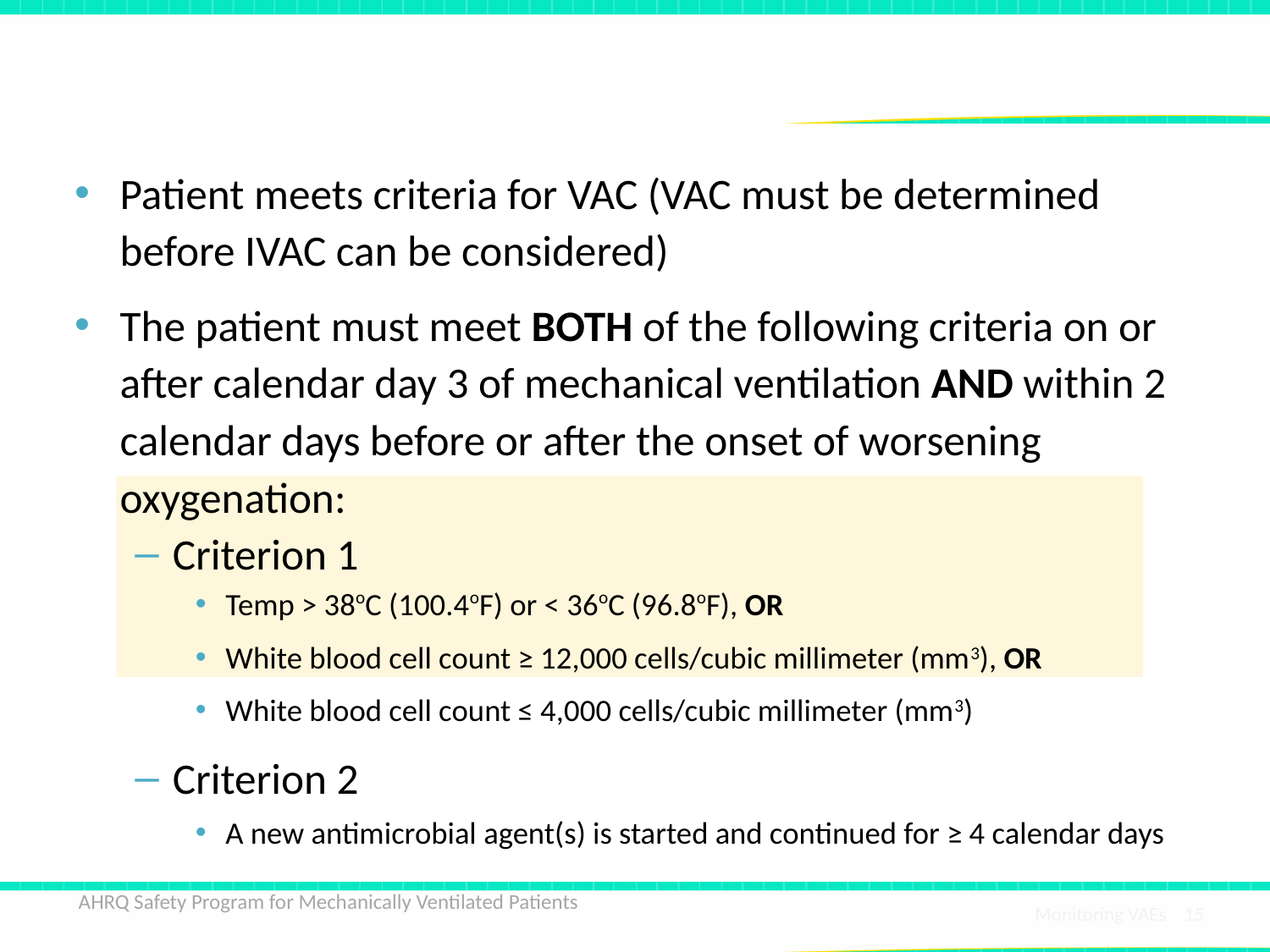

# IVAC – Criterion 1
Patient meets criteria for VAC (VAC must be determined before IVAC can be considered)

The patient must meet BOTH of the following criteria on or after calendar day 3 of mechanical ventilation AND within 2 calendar days before or after the onset of worsening oxygenation:
Criterion 1
Temp > 38oC (100.4oF) or < 36oC (96.8oF), OR
White blood cell count ≥ 12,000 cells/cubic millimeter (mm3), OR
White blood cell count ≤ 4,000 cells/cubic millimeter (mm3)
Criterion 2
A new antimicrobial agent(s) is started and continued for ≥ 4 calendar days